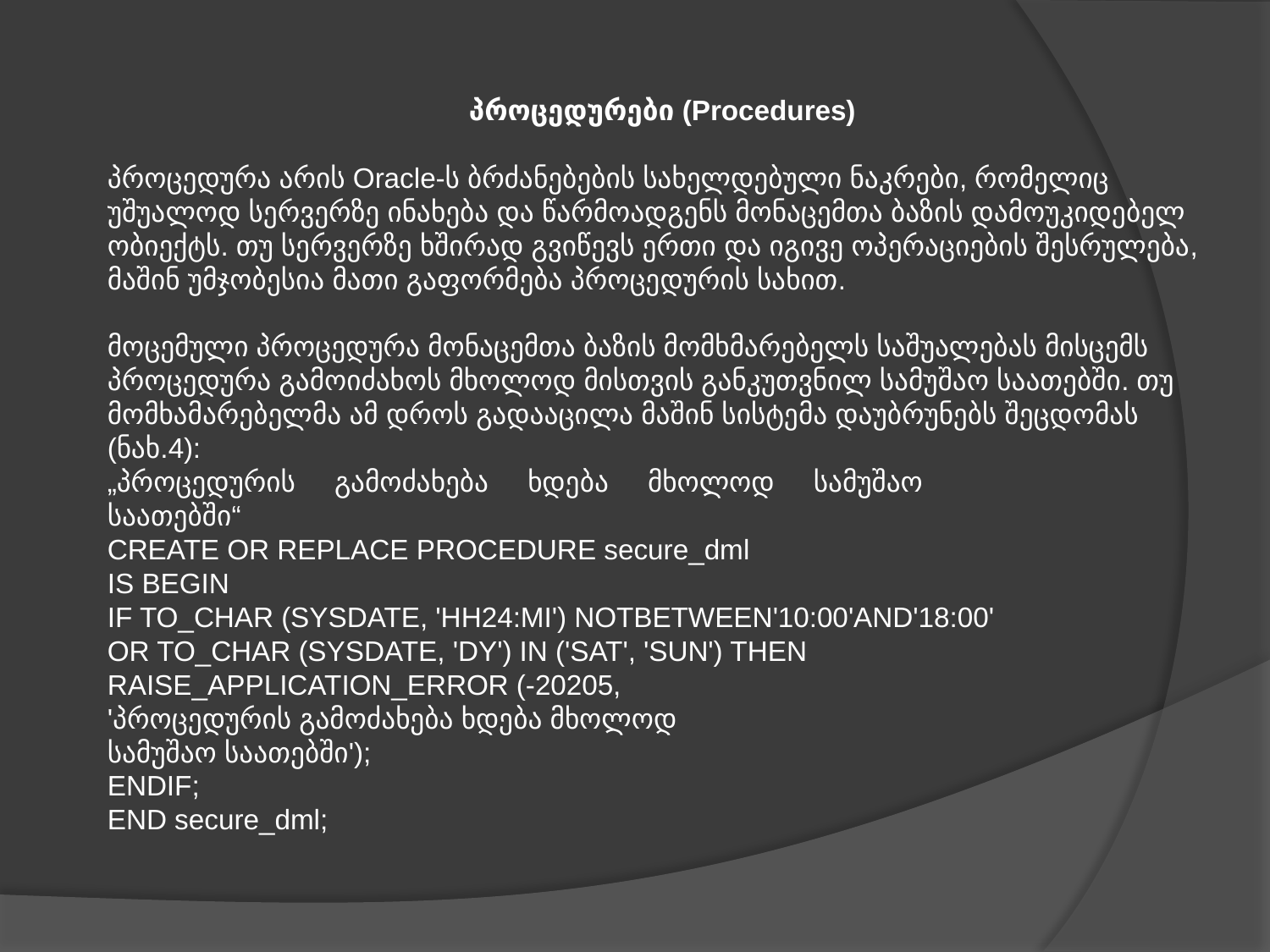

პროცედურები (Procedures)

პროცედურა არის Oracle-ს ბრძანებების სახელდებული ნაკრები, რომელიც უშუალოდ სერვერზე ინახება და წარმოადგენს მონაცემთა ბაზის დამოუკიდებელ ობიექტს. თუ სერვერზე ხშირად გვიწევს ერთი და იგივე ოპერაციების შესრულება, მაშინ უმჯობესია მათი გაფორმება პროცედურის სახით.

მოცემული პროცედურა მონაცემთა ბაზის მომხმარებელს საშუალებას მისცემს პროცედურა გამოიძახოს მხოლოდ მისთვის განკუთვნილ სამუშაო საათებში. თუ მომხამარებელმა ამ დროს გადააცილა მაშინ სისტემა დაუბრუნებს შეცდომას (ნახ.4):
„პროცედურის     გამოძახება     ხდება     მხოლოდ     სამუშაო
საათებში“
CREATE OR REPLACE PROCEDURE secure_dml
IS BEGIN
IF TO_CHAR (SYSDATE, 'HH24:MI') NOTBETWEEN'10:00'AND'18:00'
OR TO_CHAR (SYSDATE, 'DY') IN ('SAT', 'SUN') THEN RAISE_APPLICATION_ERROR (-20205,
'პროცედურის გამოძახება ხდება მხოლოდ
სამუშაო საათებში');
ENDIF;
END secure_dml;